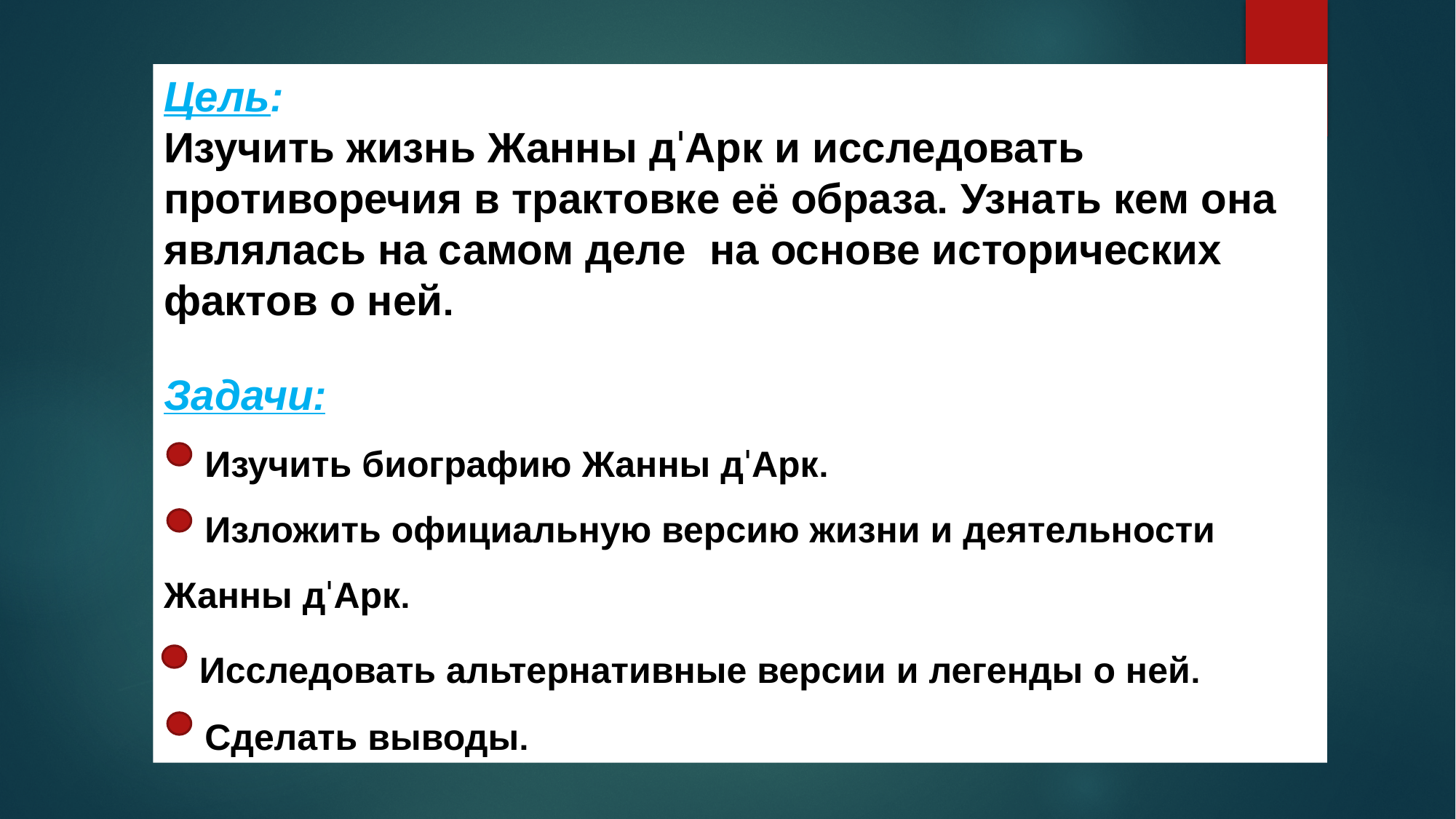

Цель:
Изучить жизнь Жанны д'Арк и исследовать противоречия в трактовке её образа. Узнать кем она являлась на самом деле  на основе исторических фактов о ней.

Задачи:
    Изучить биографию Жанны д'Арк.
    Изложить официальную версию жизни и деятельности Жанны д'Арк.
   Исследовать альтернативные версии и легенды о ней.
    Сделать выводы.